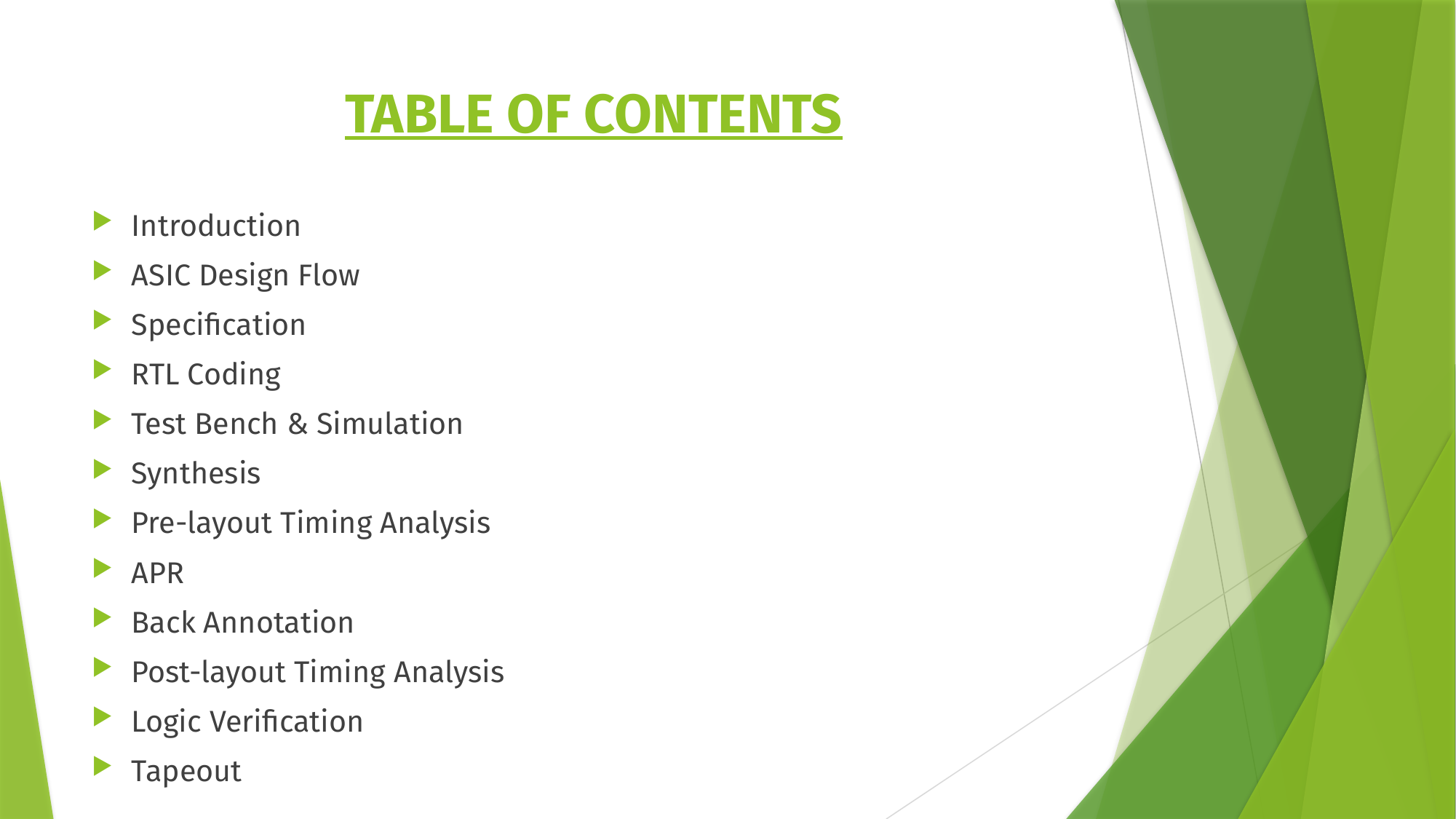

# TABLE OF CONTENTS
Introduction
ASIC Design Flow
Specification
RTL Coding
Test Bench & Simulation
Synthesis
Pre-layout Timing Analysis
APR
Back Annotation
Post-layout Timing Analysis
Logic Verification
Tapeout